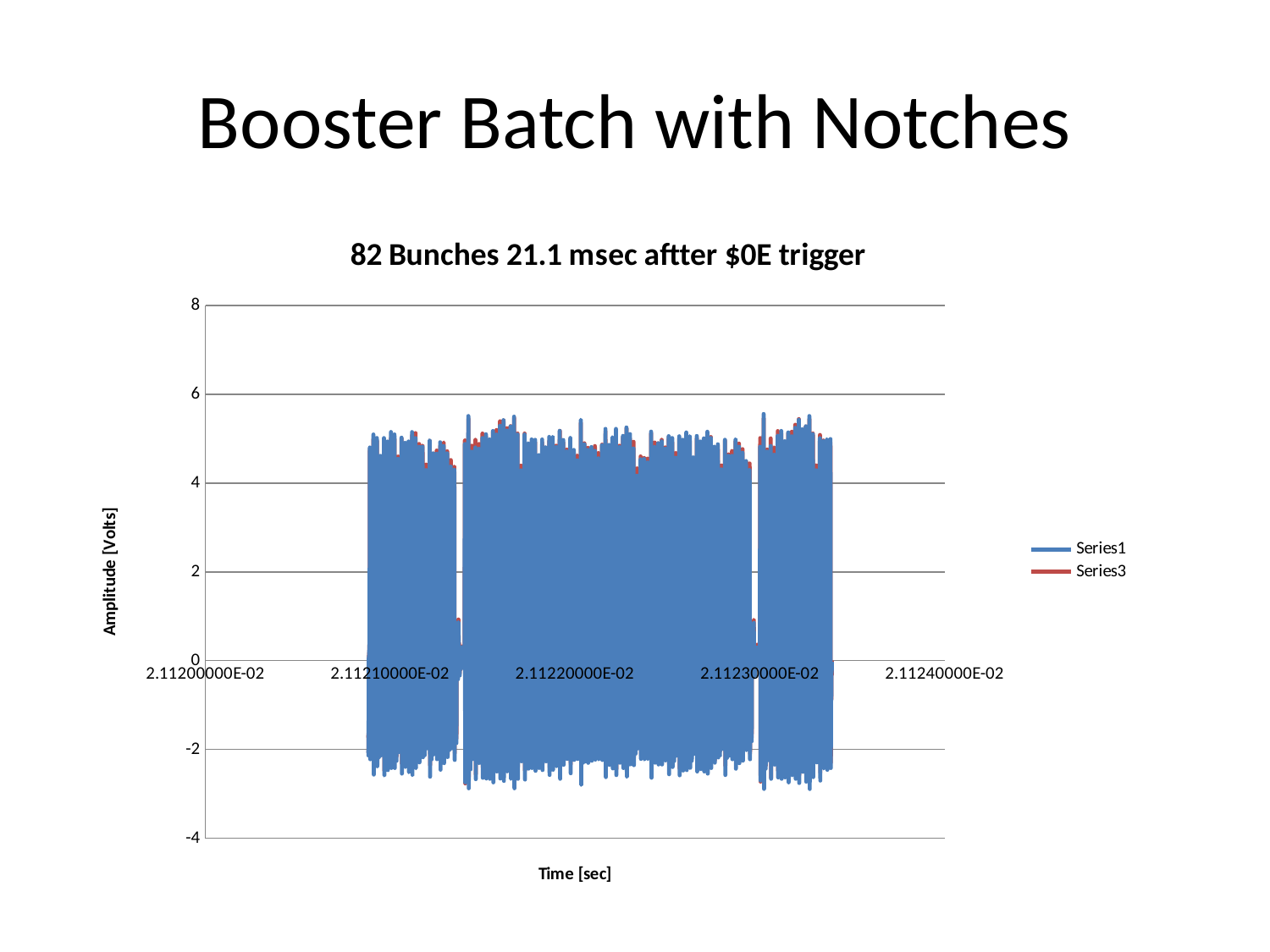

# Booster Batch with Notches

### Chart: 82 Bunches 21.1 msec aftter $0E trigger

| Category |  |  |
|---|---|---|